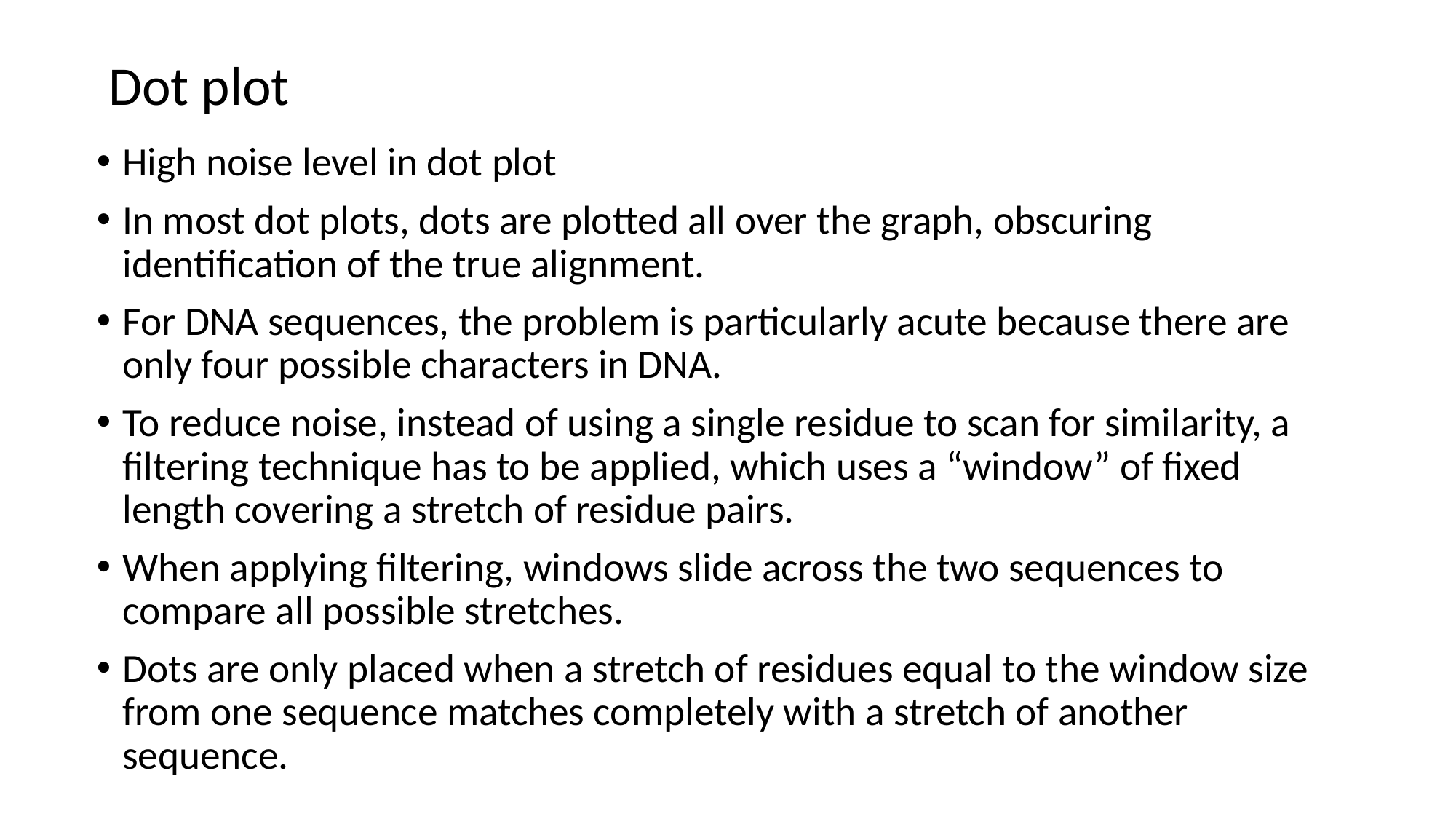

# Dot plot
High noise level in dot plot
In most dot plots, dots are plotted all over the graph, obscuring identification of the true alignment.
For DNA sequences, the problem is particularly acute because there are only four possible characters in DNA.
To reduce noise, instead of using a single residue to scan for similarity, a filtering technique has to be applied, which uses a “window” of fixed length covering a stretch of residue pairs.
When applying filtering, windows slide across the two sequences to compare all possible stretches.
Dots are only placed when a stretch of residues equal to the window size from one sequence matches completely with a stretch of another sequence.